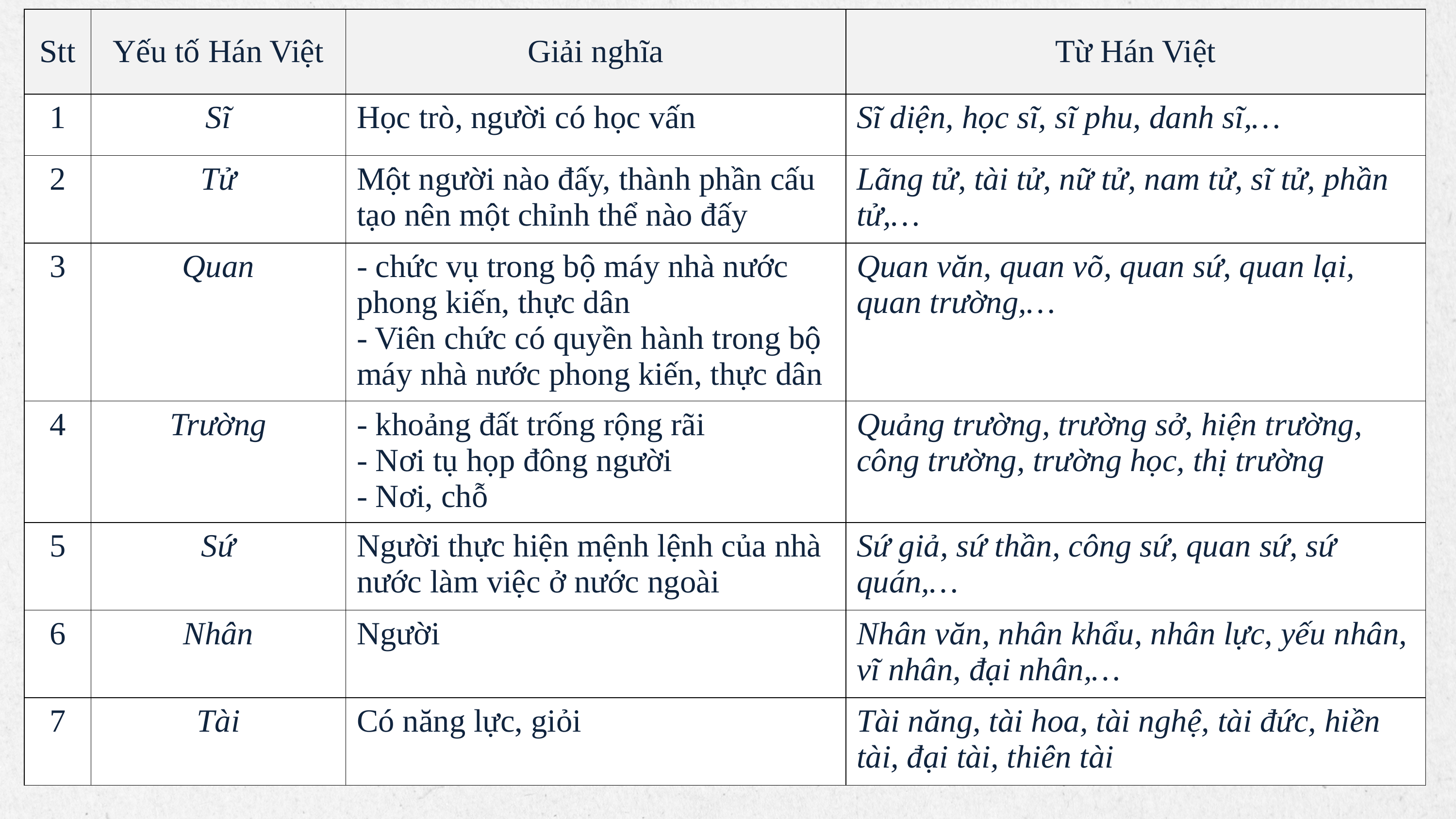

| Stt | Yếu tố Hán Việt | Giải nghĩa | Từ Hán Việt |
| --- | --- | --- | --- |
| 1 | Sĩ | Học trò, người có học vấn | Sĩ diện, học sĩ, sĩ phu, danh sĩ,… |
| 2 | Tử | Một người nào đấy, thành phần cấu tạo nên một chỉnh thể nào đấy | Lãng tử, tài tử, nữ tử, nam tử, sĩ tử, phần tử,… |
| 3 | Quan | - chức vụ trong bộ máy nhà nước phong kiến, thực dân - Viên chức có quyền hành trong bộ máy nhà nước phong kiến, thực dân | Quan văn, quan võ, quan sứ, quan lại, quan trường,… |
| 4 | Trường | - khoảng đất trống rộng rãi - Nơi tụ họp đông người - Nơi, chỗ | Quảng trường, trường sở, hiện trường, công trường, trường học, thị trường |
| 5 | Sứ | Người thực hiện mệnh lệnh của nhà nước làm việc ở nước ngoài | Sứ giả, sứ thần, công sứ, quan sứ, sứ quán,… |
| 6 | Nhân | Người | Nhân văn, nhân khẩu, nhân lực, yếu nhân, vĩ nhân, đại nhân,… |
| 7 | Tài | Có năng lực, giỏi | Tài năng, tài hoa, tài nghệ, tài đức, hiền tài, đại tài, thiên tài |